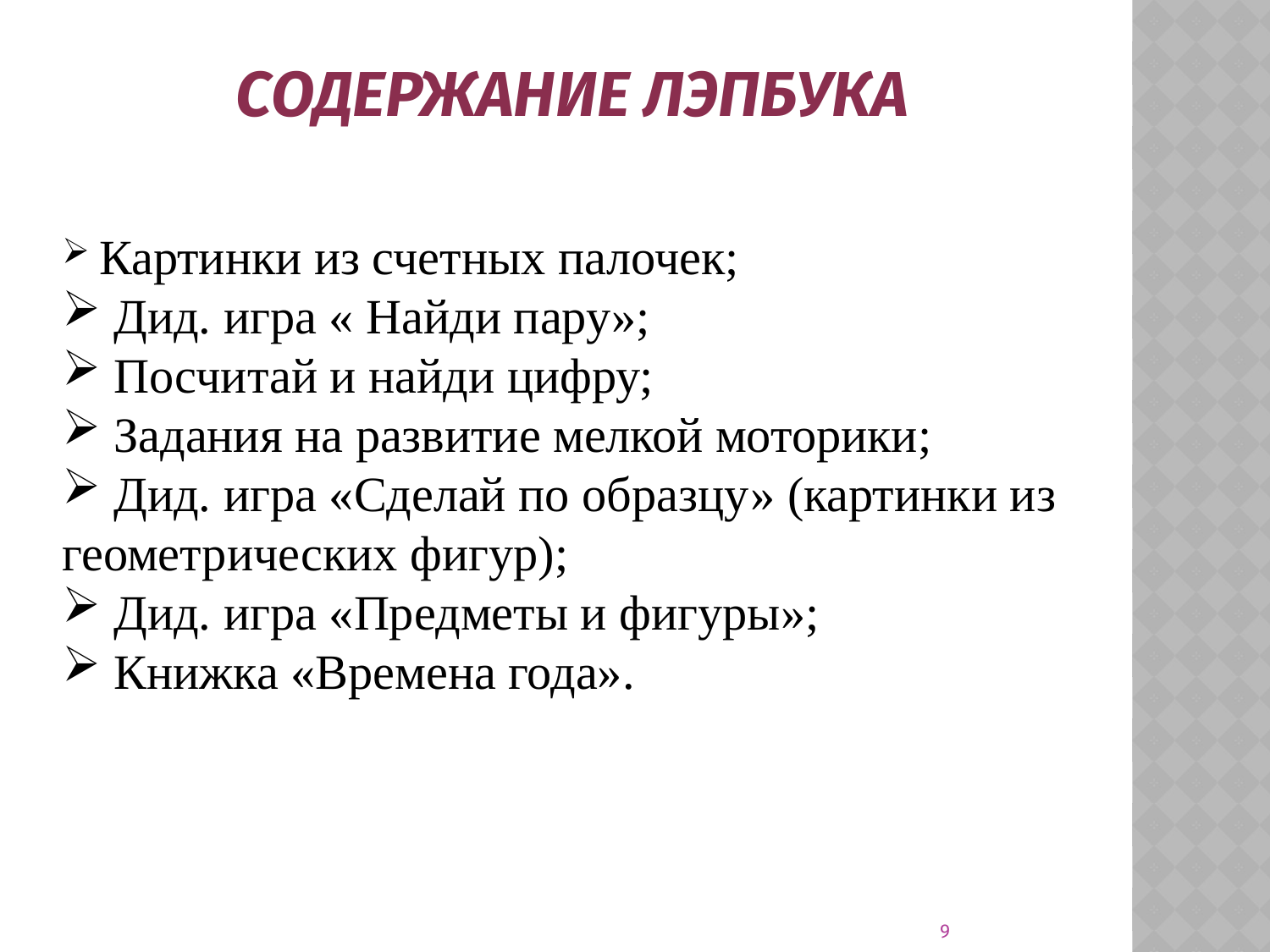

# Содержание лэпбука

 Картинки из счетных палочек;
 Дид. игра « Найди пару»;
 Посчитай и найди цифру;
 Задания на развитие мелкой моторики;
 Дид. игра «Сделай по образцу» (картинки из геометрических фигур);
 Дид. игра «Предметы и фигуры»;
 Книжка «Времена года».
9